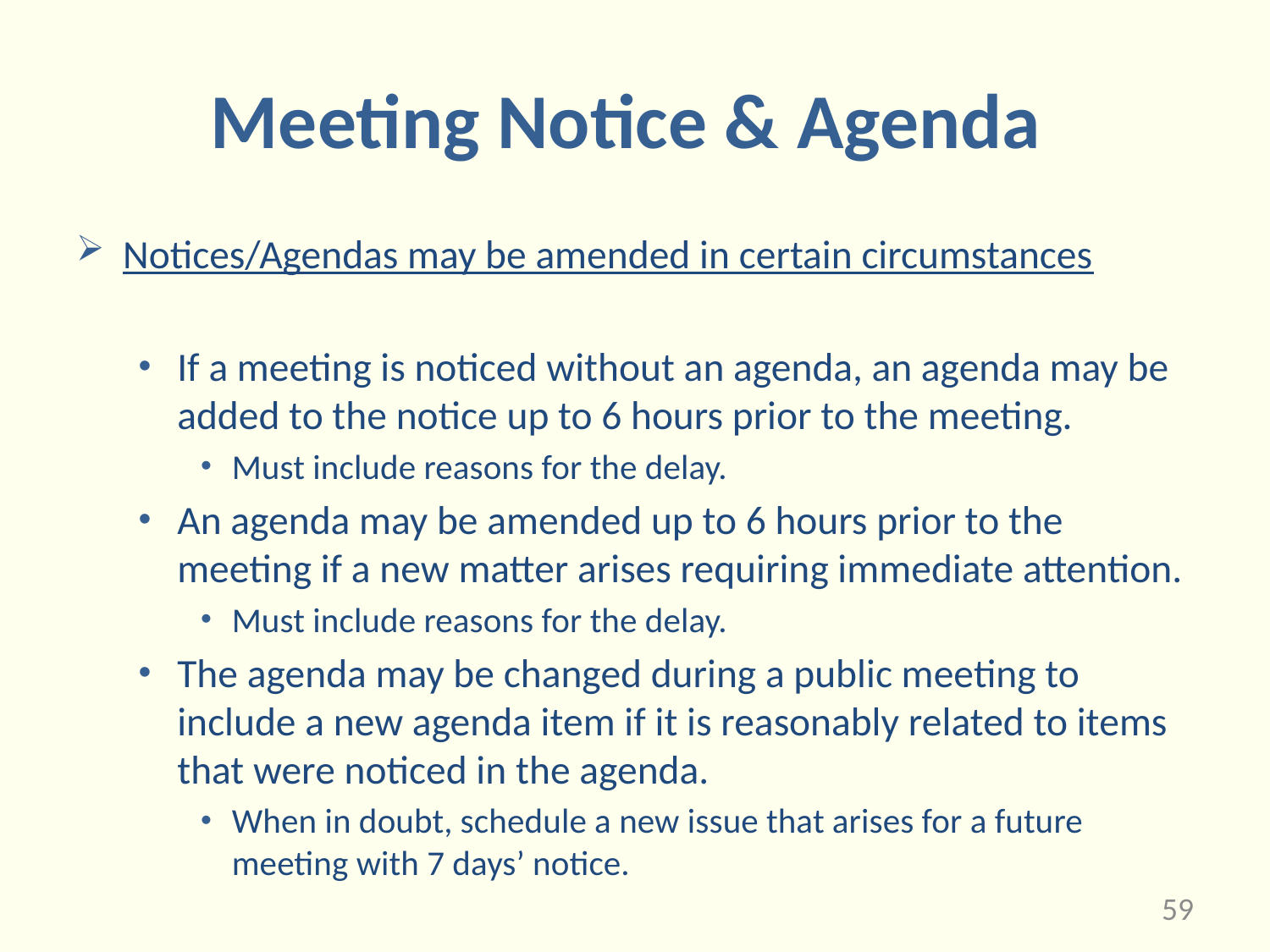

# Meeting Notice & Agenda
Notices/Agendas may be amended in certain circumstances

If a meeting is noticed without an agenda, an agenda may be added to the notice up to 6 hours prior to the meeting.
Must include reasons for the delay.
An agenda may be amended up to 6 hours prior to the meeting if a new matter arises requiring immediate attention.
Must include reasons for the delay.
The agenda may be changed during a public meeting to include a new agenda item if it is reasonably related to items that were noticed in the agenda.
When in doubt, schedule a new issue that arises for a future meeting with 7 days’ notice.

59